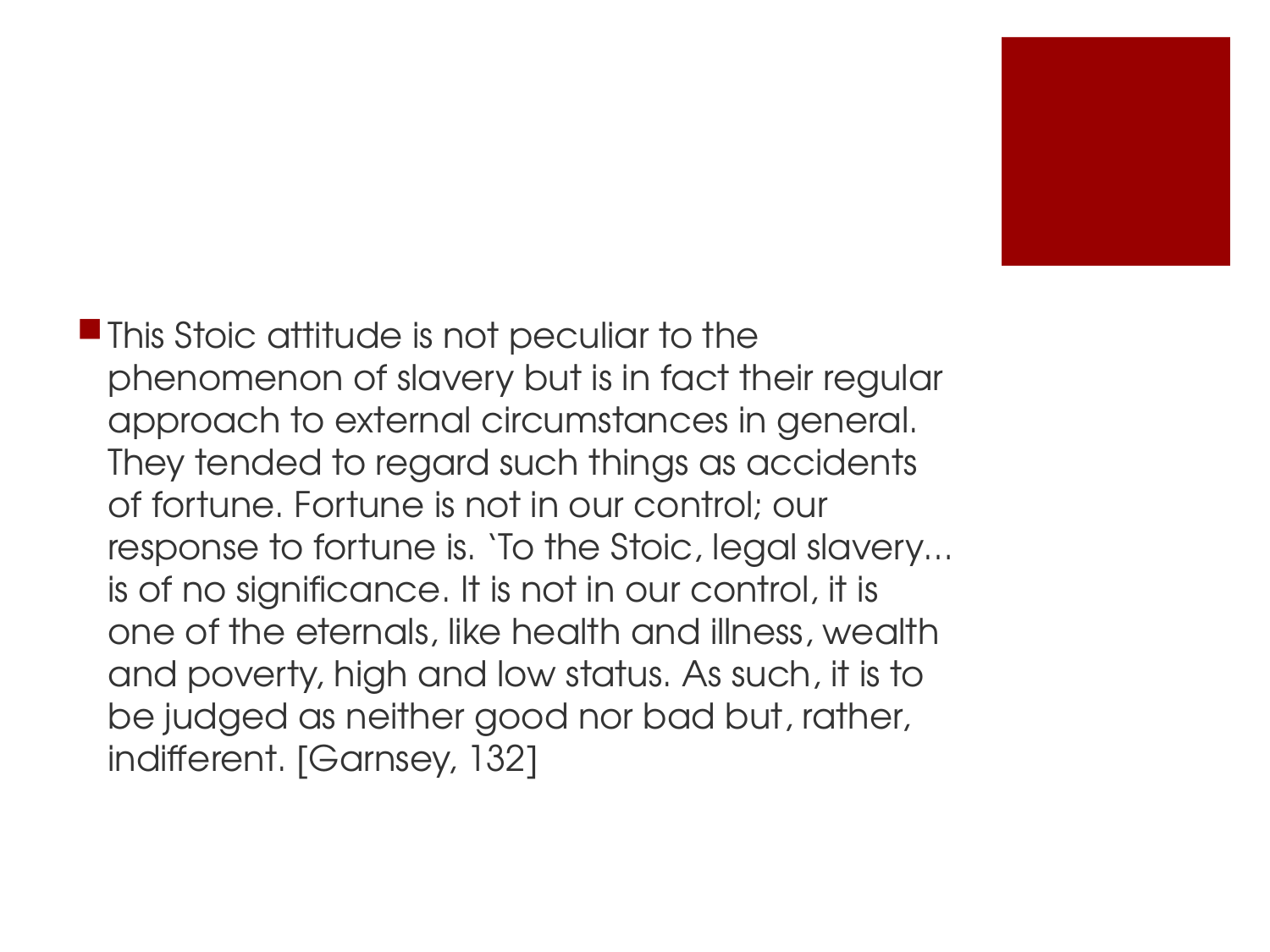

#
This Stoic attitude is not peculiar to the phenomenon of slavery but is in fact their regular approach to external circumstances in general. They tended to regard such things as accidents of fortune. Fortune is not in our control; our response to fortune is. ‘To the Stoic, legal slavery…is of no significance. It is not in our control, it is one of the eternals, like health and illness, wealth and poverty, high and low status. As such, it is to be judged as neither good nor bad but, rather, indifferent. [Garnsey, 132]